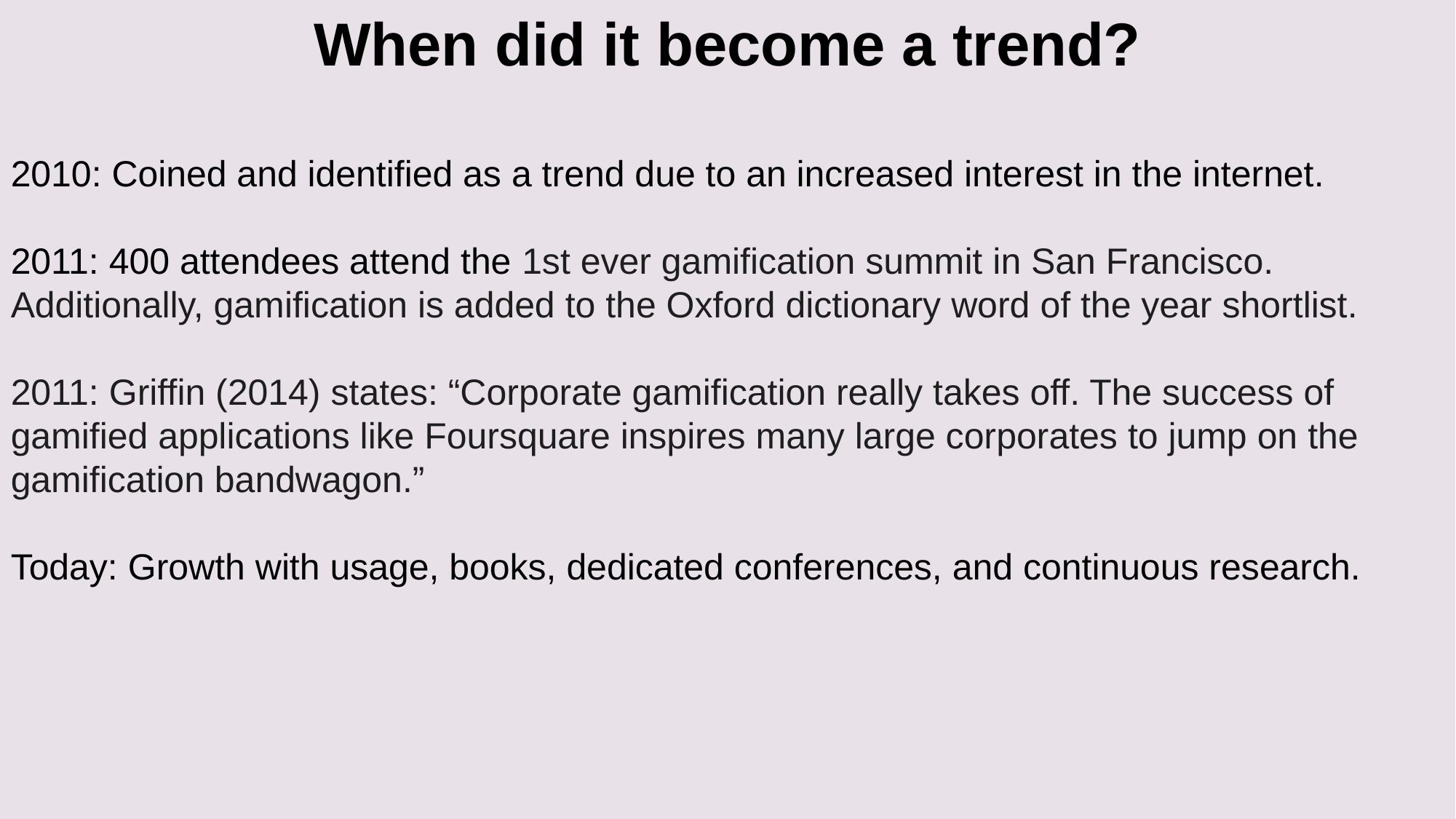

When did it become a trend?
2010: Coined and identified as a trend due to an increased interest in the internet.

2011: 400 attendees attend the 1st ever gamification summit in San Francisco. Additionally, gamification is added to the Oxford dictionary word of the year shortlist.

2011: Griffin (2014) states: “Corporate gamification really takes off. The success of gamified applications like Foursquare inspires many large corporates to jump on the gamification bandwagon.”

Today: Growth with usage, books, dedicated conferences, and continuous research.